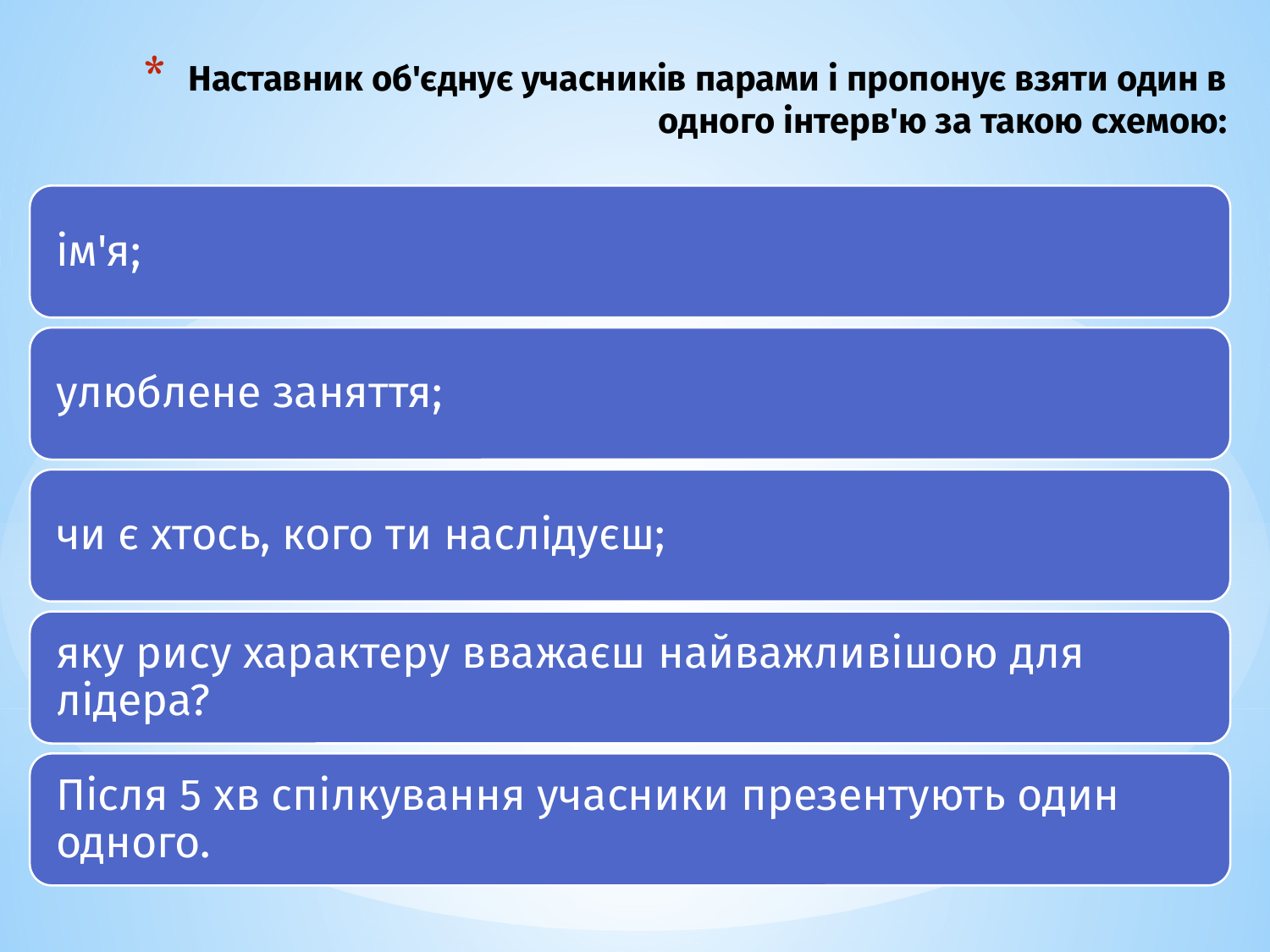

# Наставник об'єднує учасників парами і пропонує взяти один в одного інтерв'ю за такою схемою:
ім'я;
улюблене заняття;
чи є хтось, кого ти наслідуєш;
яку рису характеру вважаєш найважливішою для лідера?
Після 5 хв спілкування учасники презентують один одного.